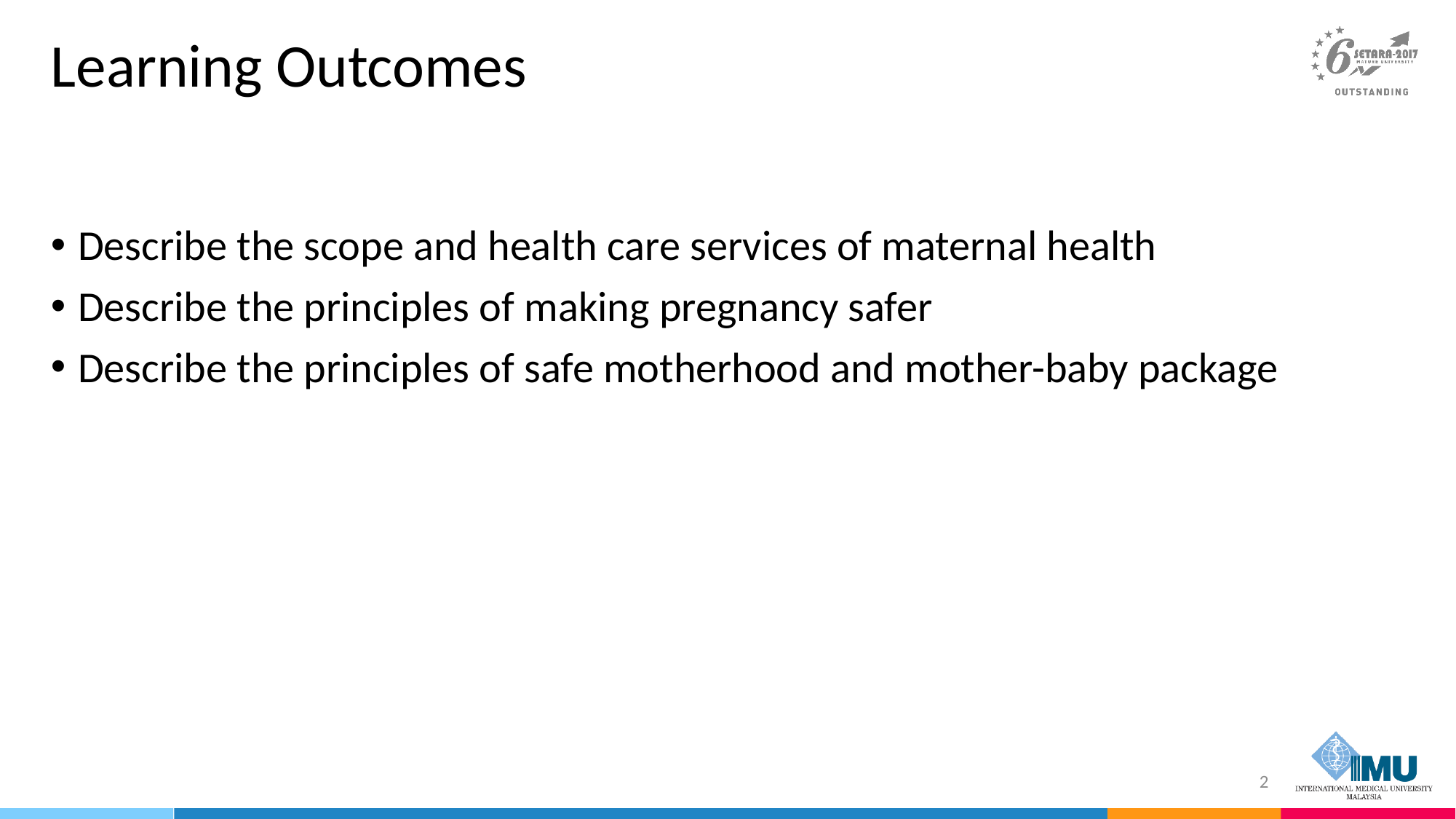

# Learning Outcomes
Describe the scope and health care services of maternal health
Describe the principles of making pregnancy safer
Describe the principles of safe motherhood and mother-baby package
2